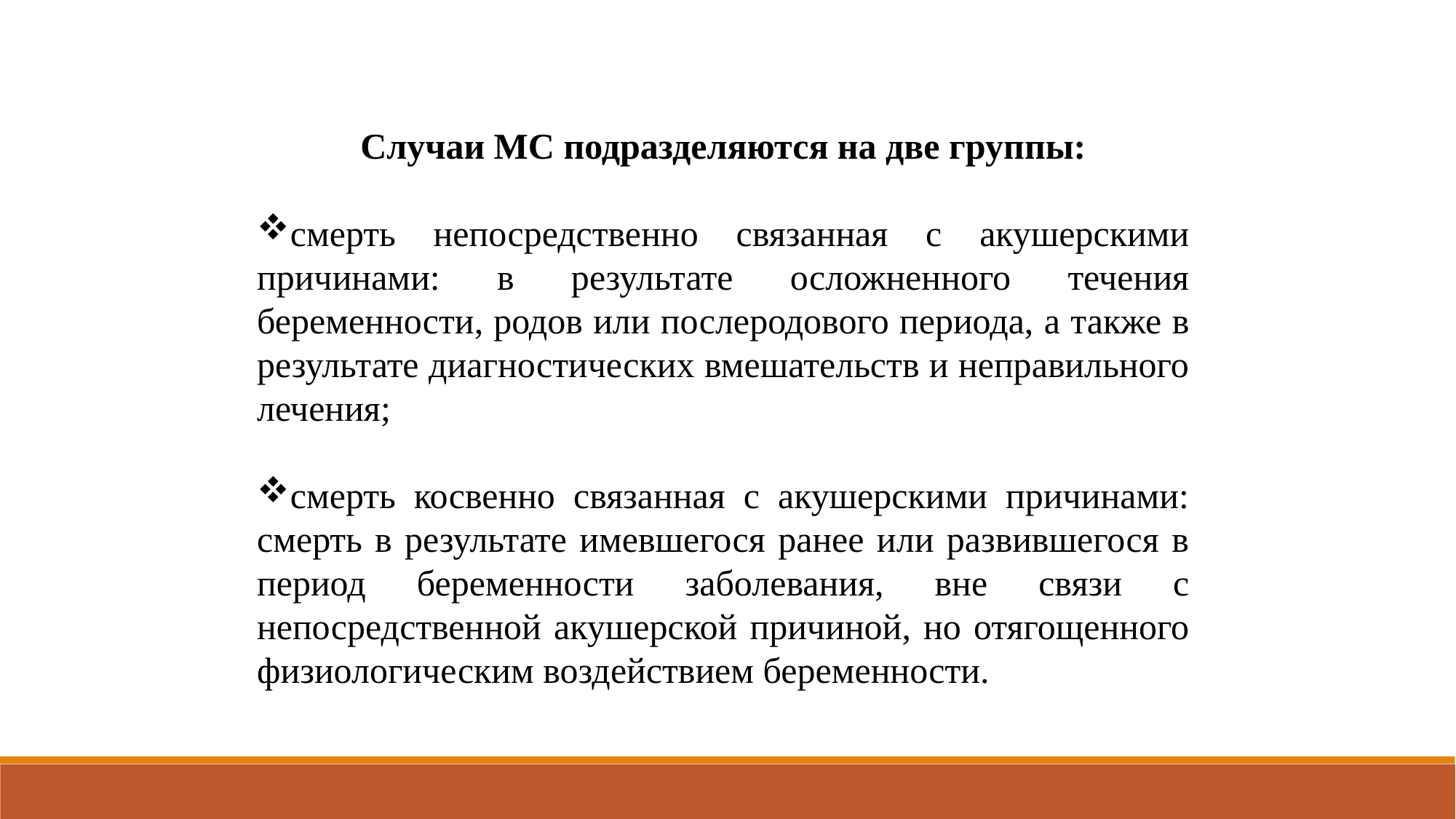

Случаи МС подразделяются на две группы:

смерть непосредственно связанная с акушерскими причинами: в результате осложненного течения беременности, родов или послеродового периода, а также в результате диагностических вмешательств и неправильного лечения;

смерть косвенно связанная с акушерскими причинами: смерть в результате имевшегося ранее или развившегося в период беременности заболевания, вне связи с непосредственной акушерской причиной, но отягощенного физиологическим воздействием беременности.